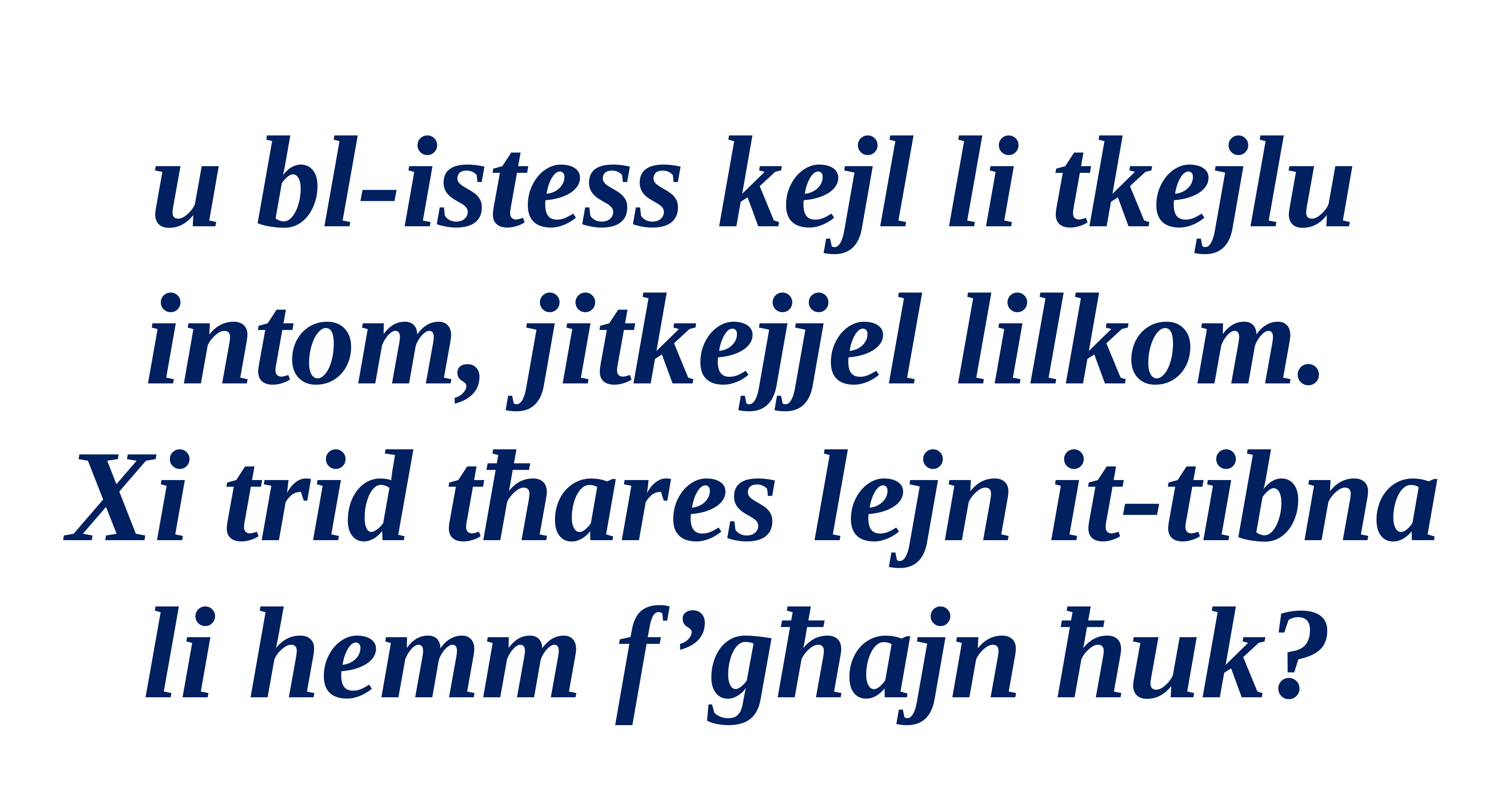

u bl-istess kejl li tkejlu intom, jitkejjel lilkom.
Xi trid tħares lejn it-tibna li hemm f’għajn ħuk?